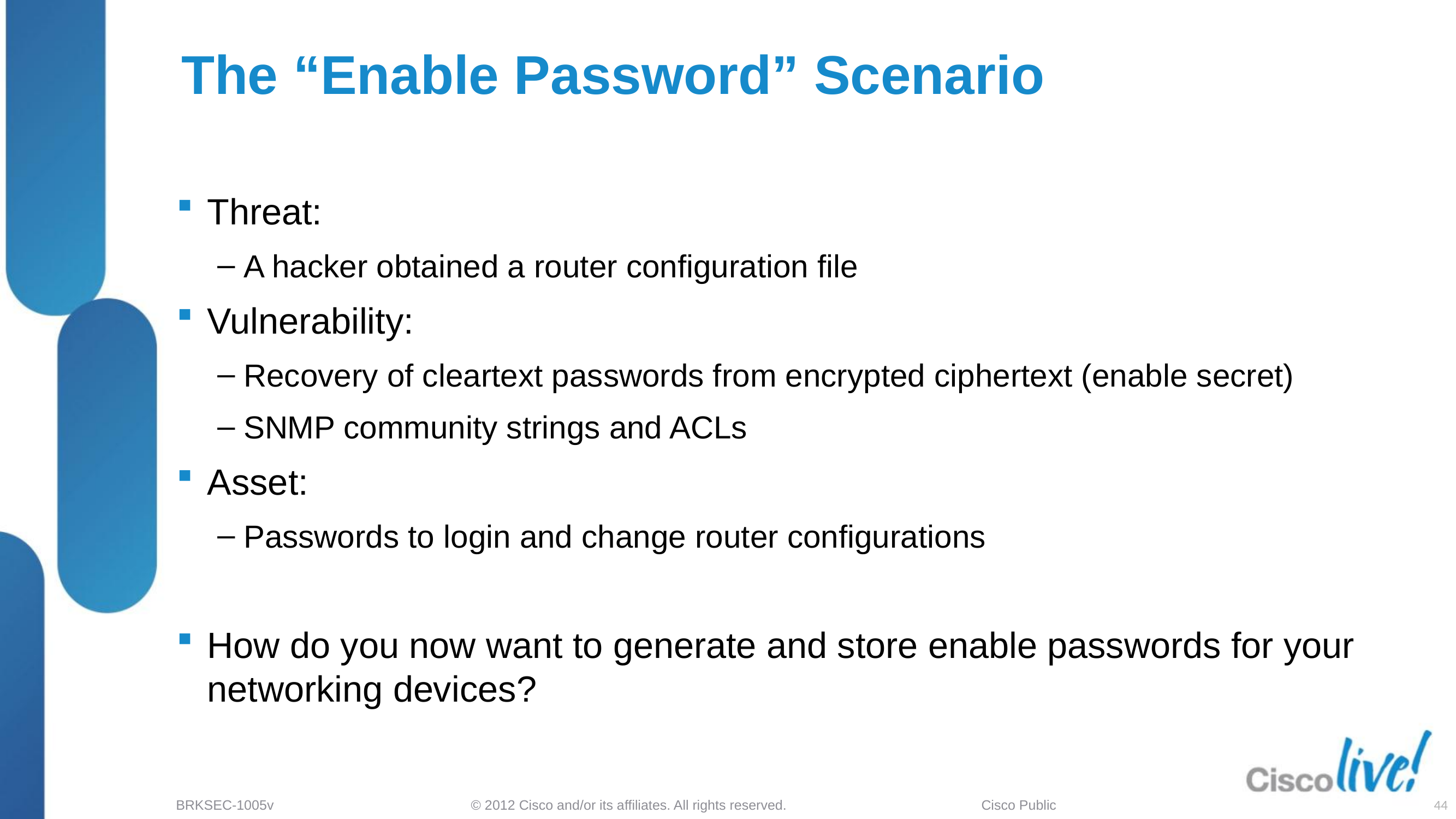

# The “Enable Password” Scenario

Threat:
A hacker obtained a router configuration file
Vulnerability:
Recovery of cleartext passwords from encrypted ciphertext (enable secret)
SNMP community strings and ACLs
Asset:
Passwords to login and change router configurations

How do you now want to generate and store enable passwords for your networking devices?

44